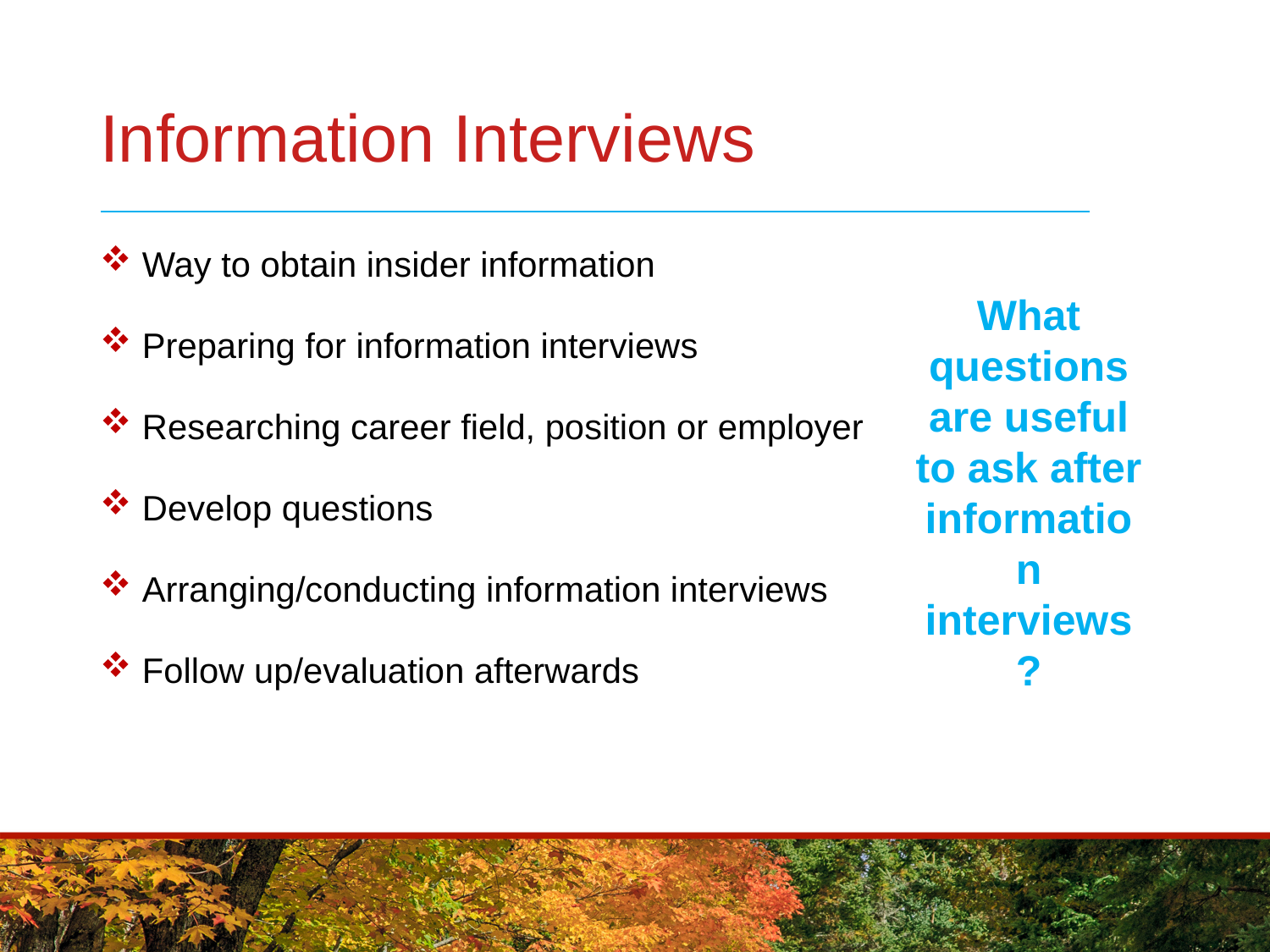

# Information Interviews
 Way to obtain insider information
 Preparing for information interviews
 Researching career field, position or employer
 Develop questions
 Arranging/conducting information interviews
 Follow up/evaluation afterwards
What questions
are useful to ask after information
interviews?